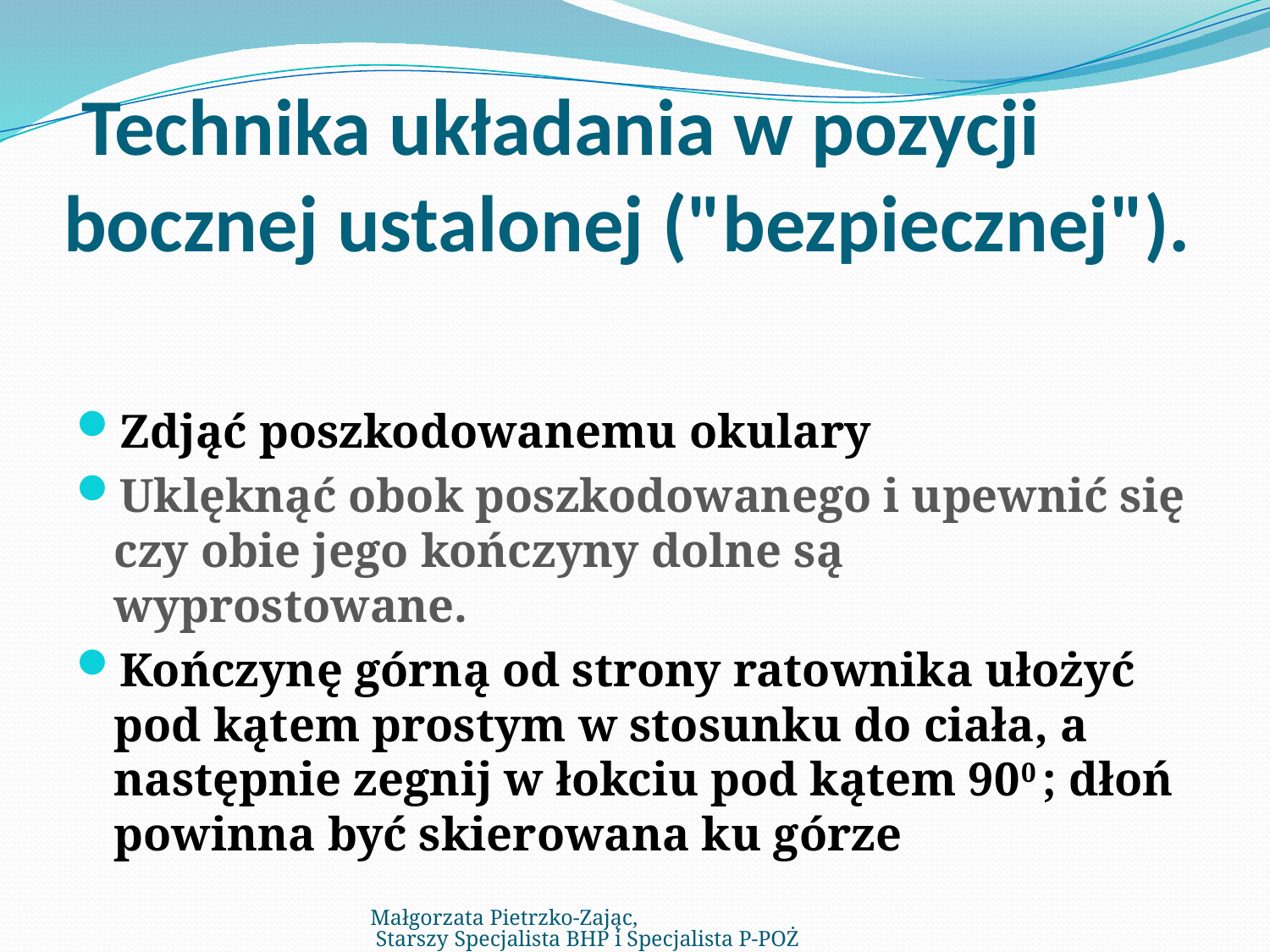

# Technika układania w pozycji bocznej ustalonej ("bezpiecznej").
Zdjąć poszkodowanemu okulary
Uklęknąć obok poszkodowanego i upewnić się czy obie jego kończyny dolne są wyprostowane.
Kończynę górną od strony ratownika ułożyć pod kątem prostym w stosunku do ciała, a następnie zegnij w łokciu pod kątem 900 ; dłoń powinna być skierowana ku górze
Małgorzata Pietrzko-Zając,                                    Starszy Specjalista BHP i Specjalista P-POŻ